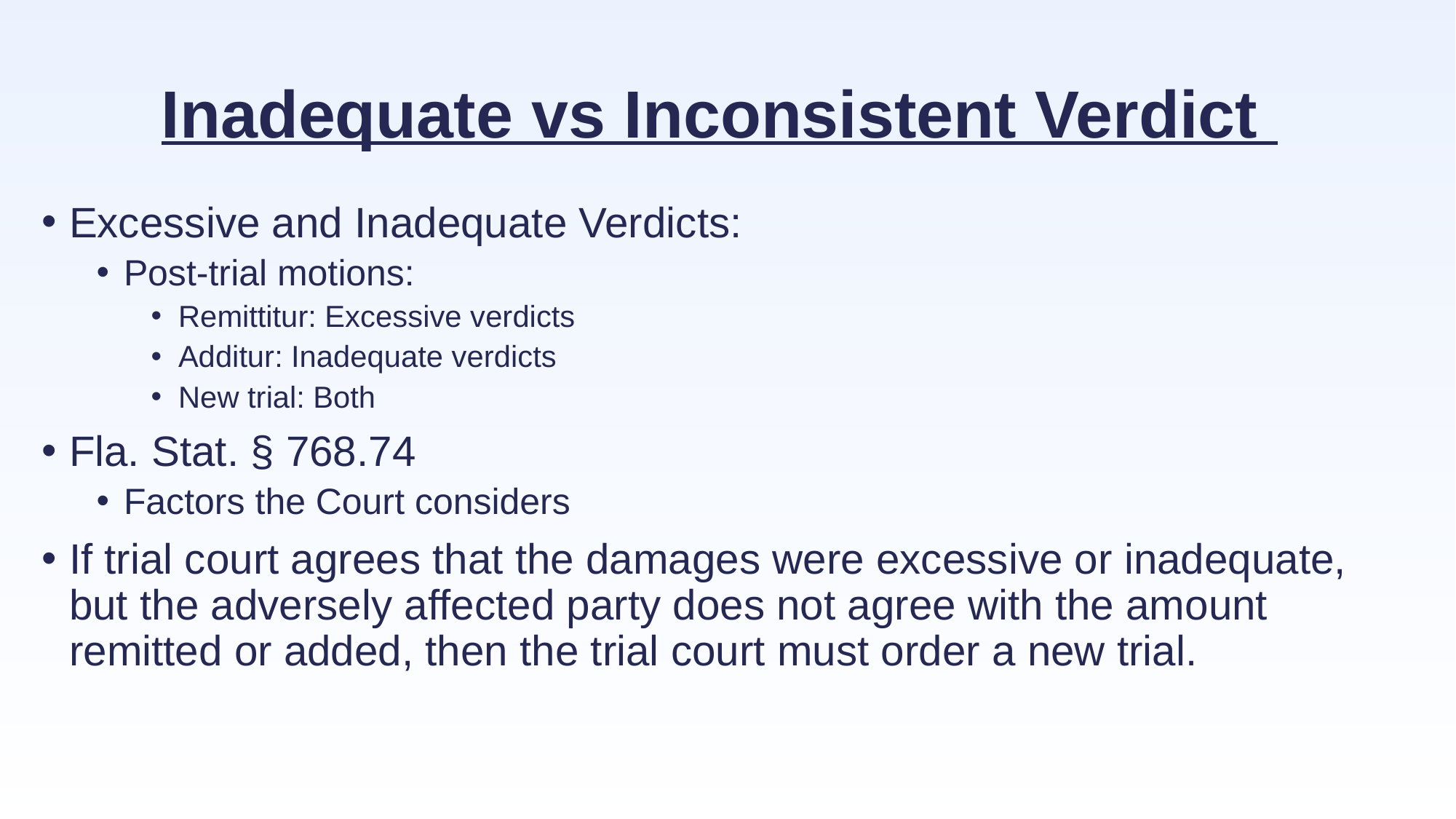

# Inadequate vs Inconsistent Verdict
Excessive and Inadequate Verdicts:
Post-trial motions:
Remittitur: Excessive verdicts
Additur: Inadequate verdicts
New trial: Both
Fla. Stat. § 768.74
Factors the Court considers
If trial court agrees that the damages were excessive or inadequate, but the adversely affected party does not agree with the amount remitted or added, then the trial court must order a new trial.